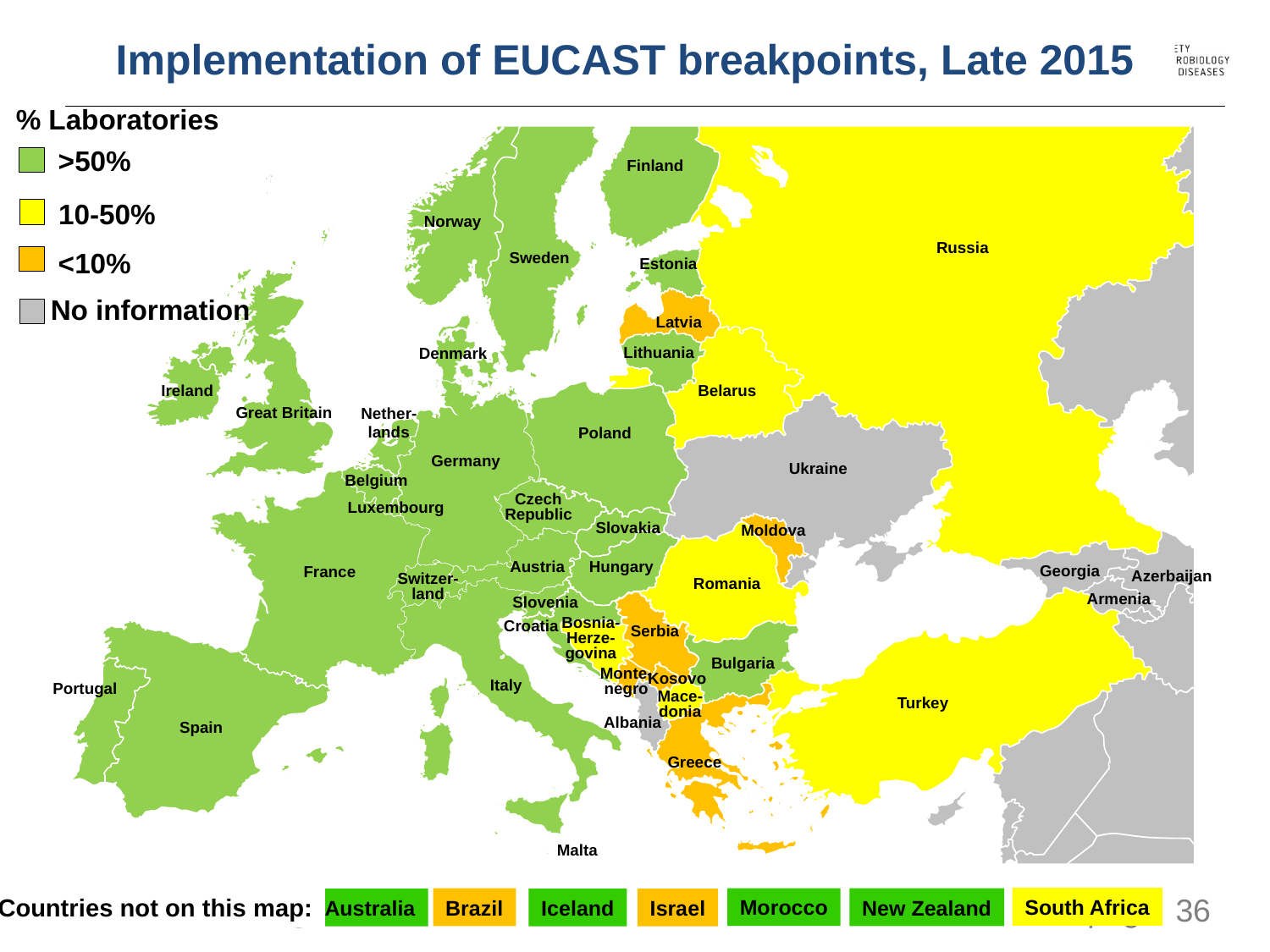

Implementation of EUCAST breakpoints, Late 2015
% Laboratories

>50%

Finland
Norway
Russia
Estonia
Latvia
Denmark
Lithuania
Ireland
Belarus
Nether-
lands
Great Britain
Poland
Germany
Ukraine
Belgium
Czech
Republic
Luxembourg
Slovakia
Moldova
Austria
Hungary
France
Switzer-
land
Romania
Slovenia
Bosnia-
Herze-
govina
Croatia
Serbia
Bulgaria
Monte-
negro
Italy
Portugal
Mace-
donia
Turkey
Albania
Spain
Greece
Malta
10-50%

Sweden
<10%

No information

Georgia
Azerbaijan

Armenia
Kosovo
Countries not on this map:
South Africa
Morocco
New Zealand
Brazil
Australia
Iceland
Israel